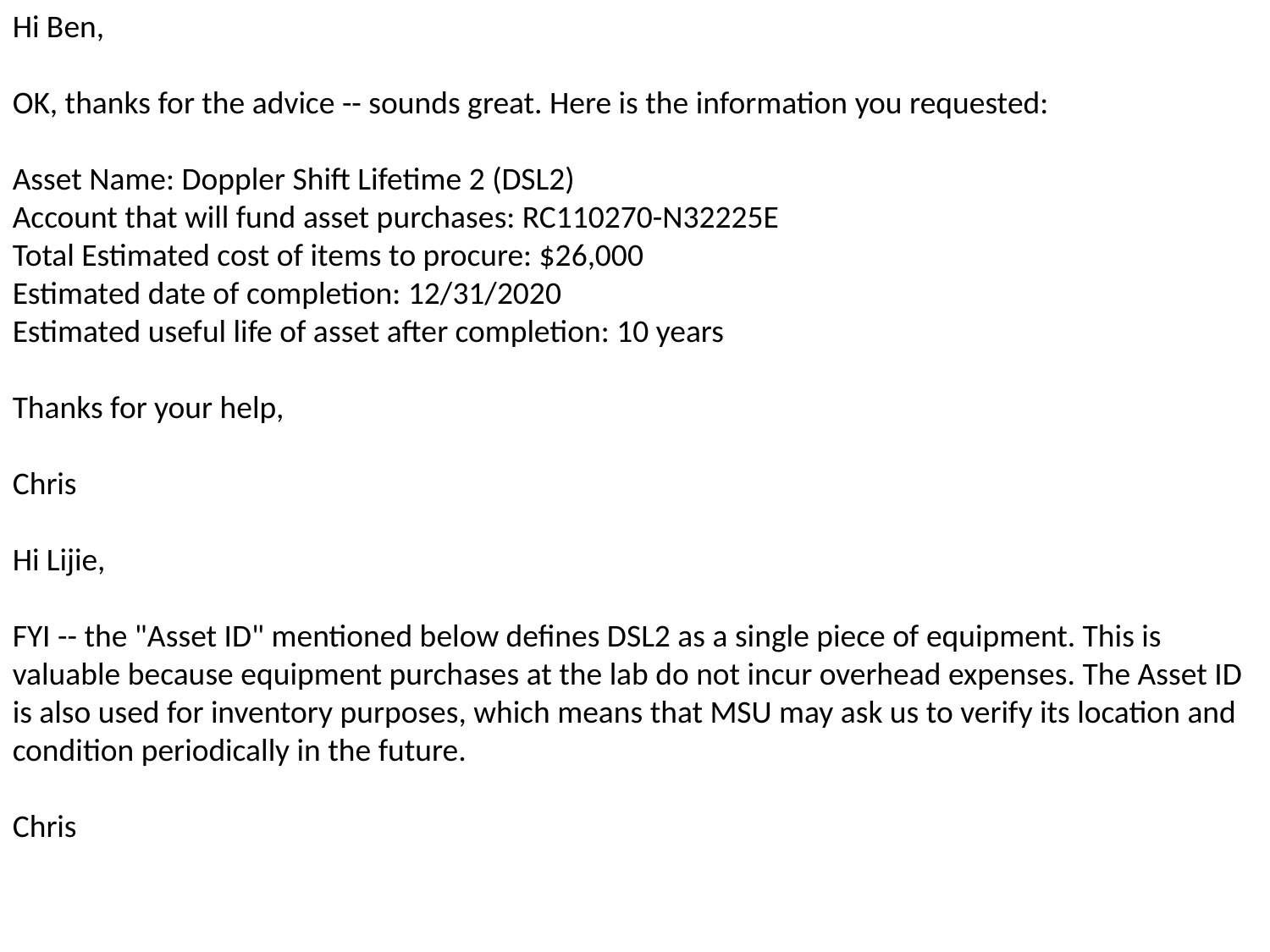

Hi Ben,

OK, thanks for the advice -- sounds great. Here is the information you requested:

Asset Name: Doppler Shift Lifetime 2 (DSL2)
Account that will fund asset purchases: RC110270-N32225E
Total Estimated cost of items to procure: $26,000
Estimated date of completion: 12/31/2020
Estimated useful life of asset after completion: 10 years

Thanks for your help,

Chris

Hi Lijie,

FYI -- the "Asset ID" mentioned below defines DSL2 as a single piece of equipment. This is valuable because equipment purchases at the lab do not incur overhead expenses. The Asset ID is also used for inventory purposes, which means that MSU may ask us to verify its location and condition periodically in the future.

Chris